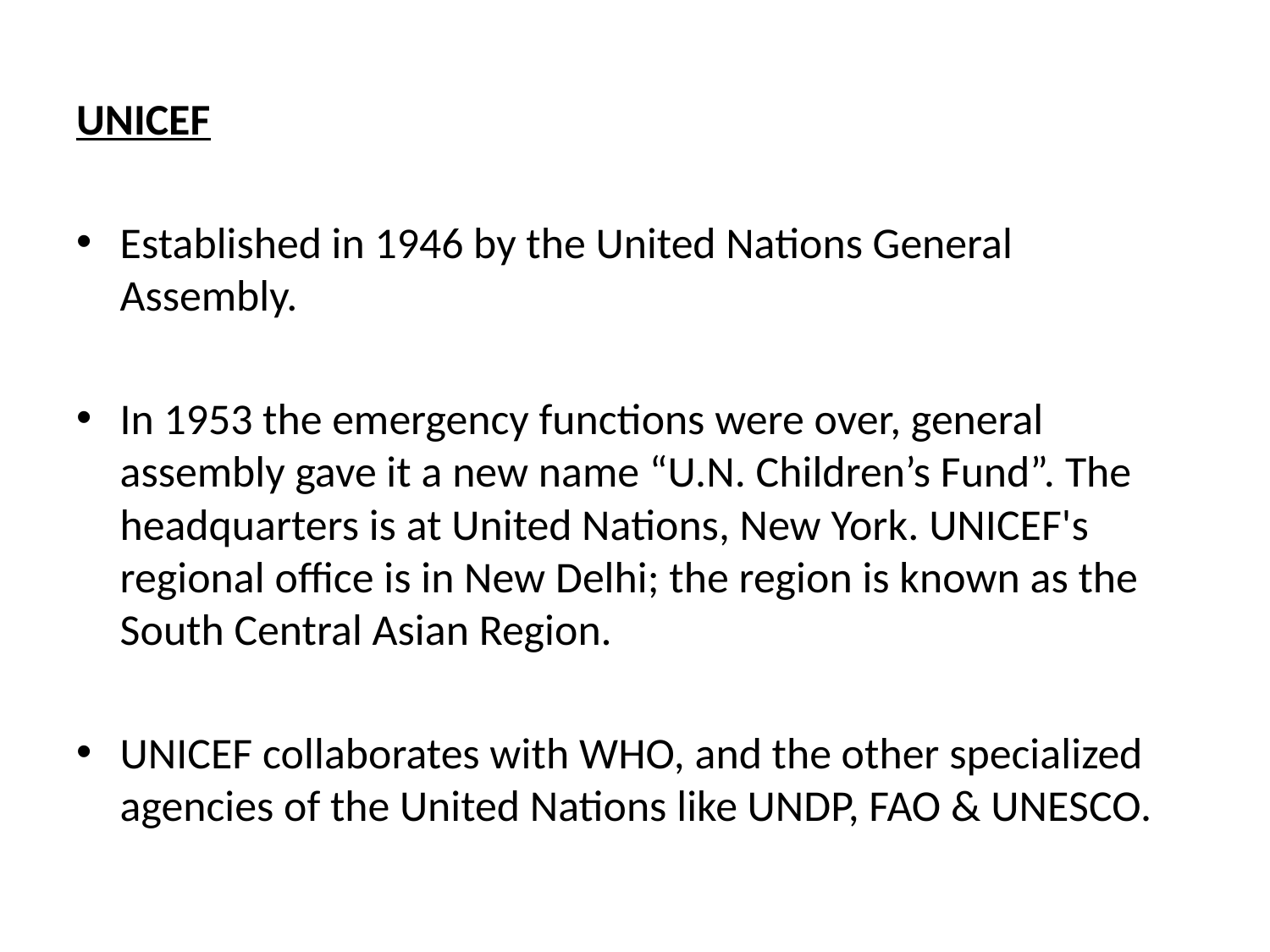

UNICEF

	Established in 1946 by the United Nations General Assembly.

	In 1953 the emergency functions were over, general assembly gave it a new name “U.N. Children’s Fund”. The headquarters is at United Nations, New York. UNICEF's regional office is in New Delhi; the region is known as the South Central Asian Region.

UNICEF collaborates with WHO, and the other specialized agencies of the United Nations like UNDP, FAO & UNESCO.